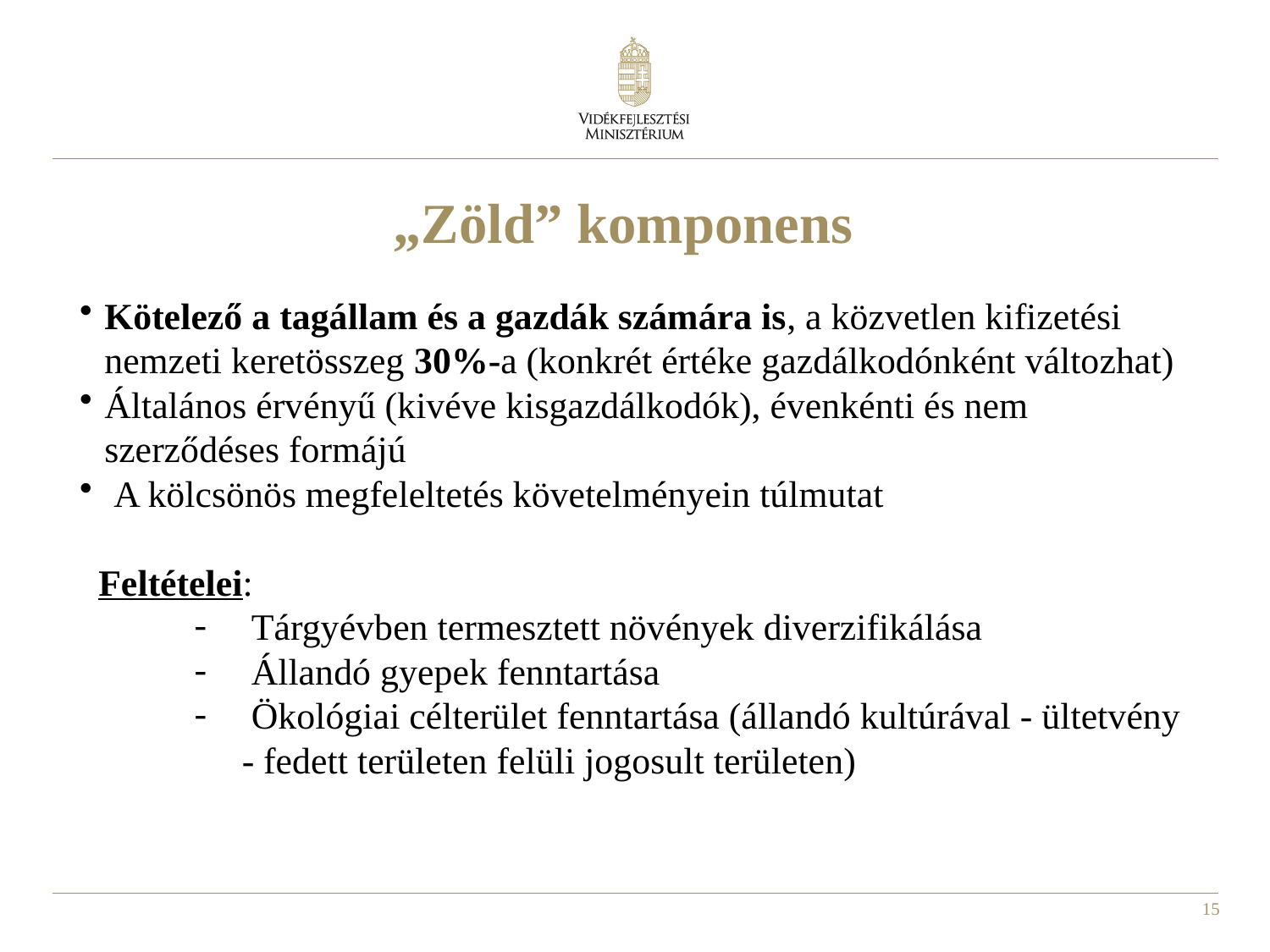

# „Zöld” komponens
Kötelező a tagállam és a gazdák számára is, a közvetlen kifizetési nemzeti keretösszeg 30%-a (konkrét értéke gazdálkodónként változhat)
Általános érvényű (kivéve kisgazdálkodók), évenkénti és nem szerződéses formájú
 A kölcsönös megfeleltetés követelményein túlmutat

  Feltételei:
 Tárgyévben termesztett növények diverzifikálása
 Állandó gyepek fenntartása
 Ökológiai célterület fenntartása (állandó kultúrával - ültetvény - fedett területen felüli jogosult területen)